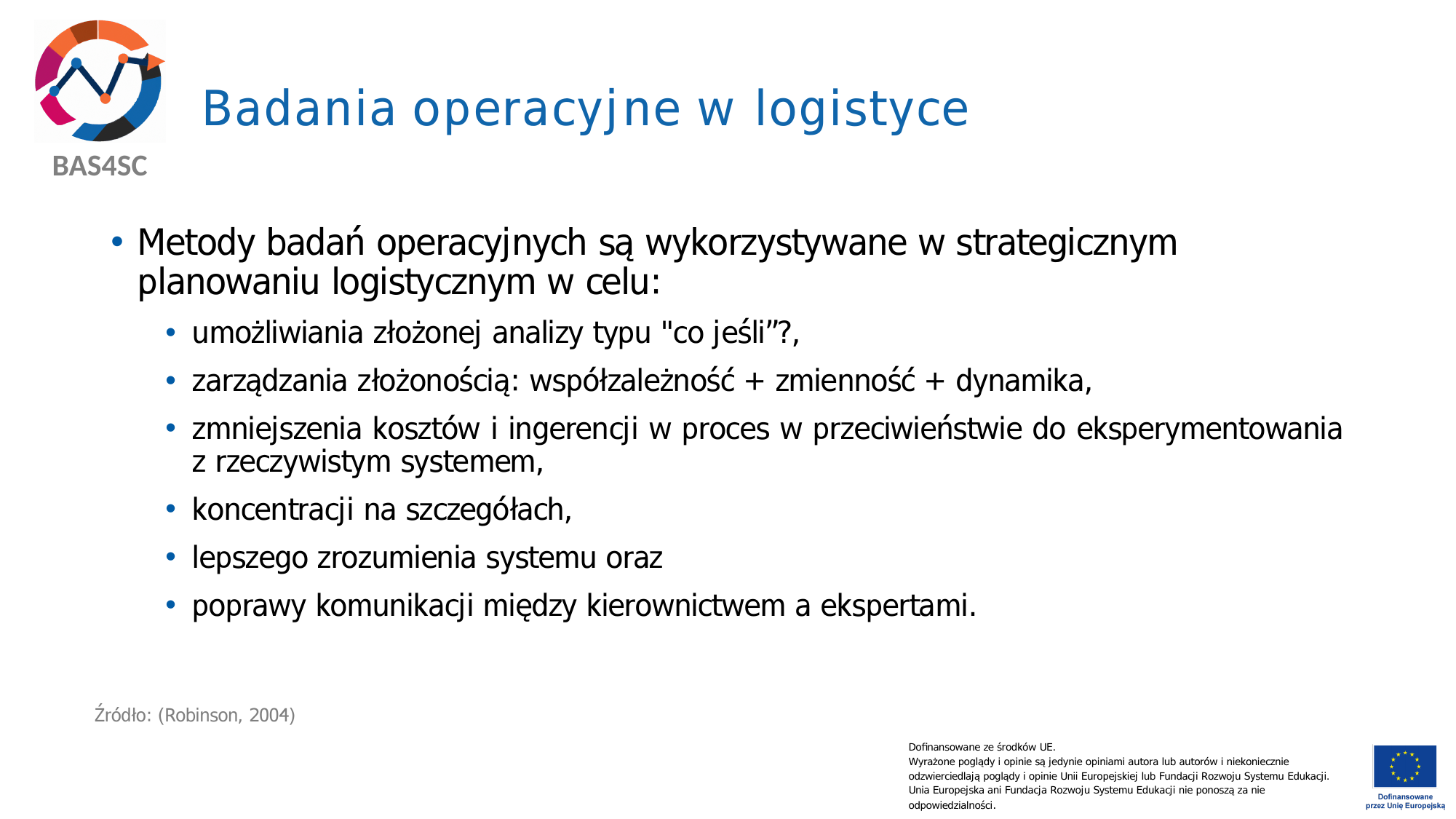

# Badania operacyjne w logistyce
Metody badań operacyjnych są wykorzystywane w strategicznym planowaniu logistycznym w celu:
umożliwiania złożonej analizy typu "co jeśli”?,
zarządzania złożonością: współzależność + zmienność + dynamika,
zmniejszenia kosztów i ingerencji w proces w przeciwieństwie do eksperymentowania z rzeczywistym systemem,
koncentracji na szczegółach,
lepszego zrozumienia systemu oraz
poprawy komunikacji między kierownictwem a ekspertami.
Źródło: (Robinson, 2004)